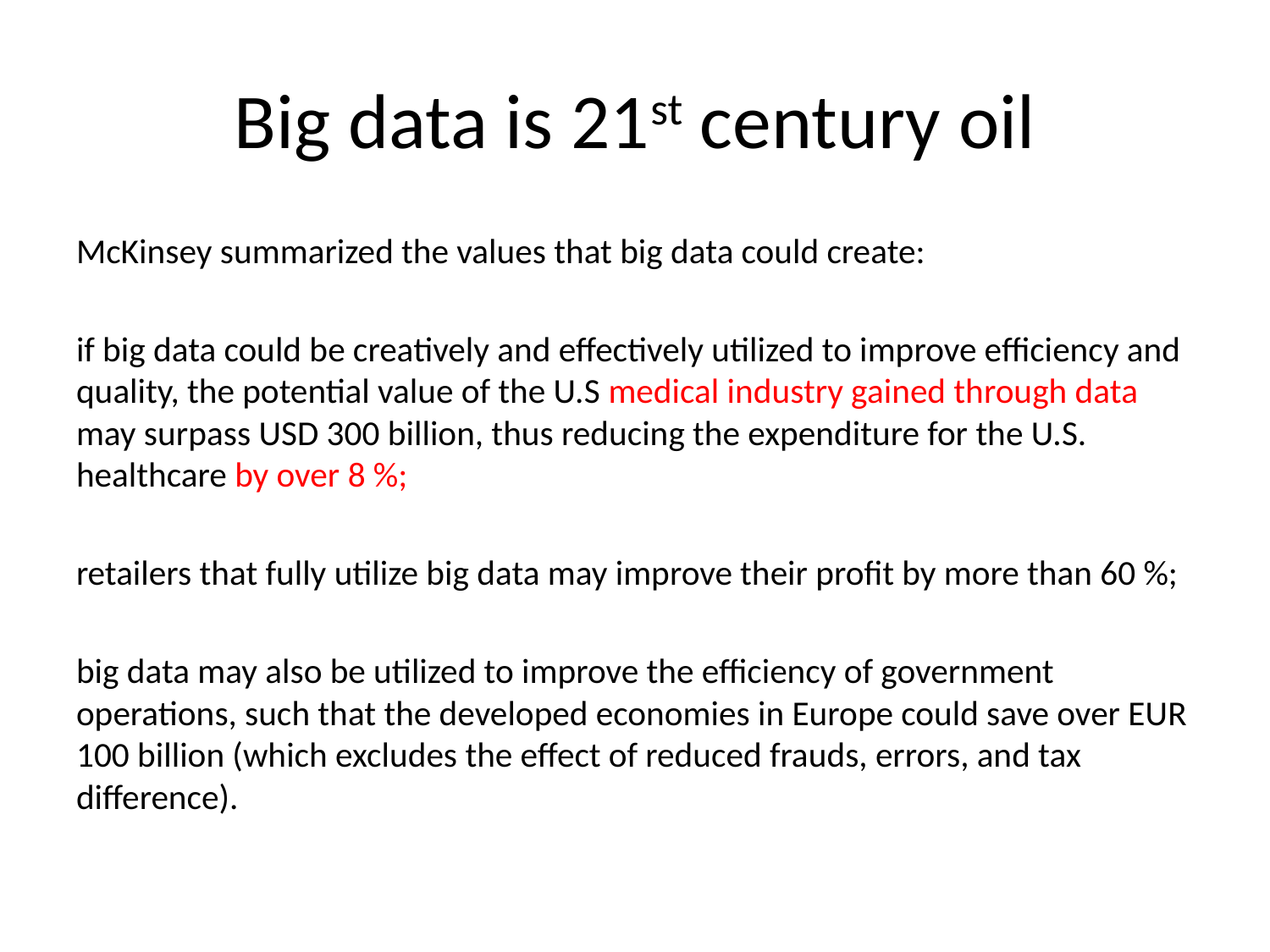

# Big data is 21st century oil
McKinsey summarized the values that big data could create:

if big data could be creatively and effectively utilized to improve efficiency and quality, the potential value of the U.S medical industry gained through data may surpass USD 300 billion, thus reducing the expenditure for the U.S. healthcare by over 8 %;

retailers that fully utilize big data may improve their profit by more than 60 %;

big data may also be utilized to improve the efficiency of government operations, such that the developed economies in Europe could save over EUR 100 billion (which excludes the effect of reduced frauds, errors, and tax difference).